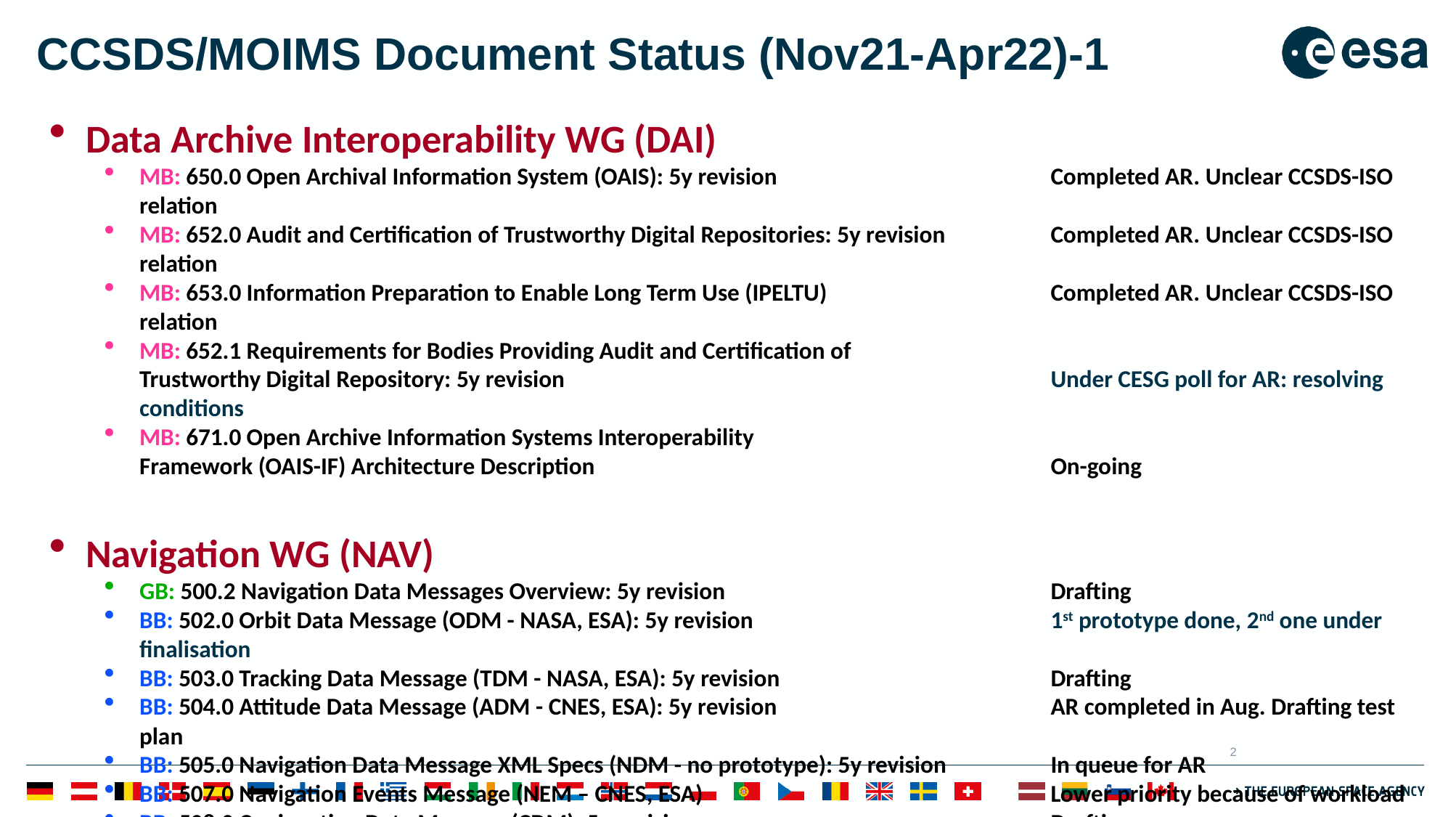

# CCSDS/MOIMS Document Status (Nov21-Apr22)-1
Data Archive Interoperability WG (DAI)
MB: 650.0 Open Archival Information System (OAIS): 5y revision	Completed AR. Unclear CCSDS-ISO relation
MB: 652.0 Audit and Certification of Trustworthy Digital Repositories: 5y revision 	Completed AR. Unclear CCSDS-ISO relation
MB: 653.0 Information Preparation to Enable Long Term Use (IPELTU)	Completed AR. Unclear CCSDS-ISO relation
MB: 652.1 Requirements for Bodies Providing Audit and Certification of
Trustworthy Digital Repository: 5y revision 	Under CESG poll for AR: resolving conditions
MB: 671.0 Open Archive Information Systems Interoperability
Framework (OAIS-IF) Architecture Description 	On-going

Navigation WG (NAV)
GB: 500.2 Navigation Data Messages Overview: 5y revision 	Drafting
BB: 502.0 Orbit Data Message (ODM - NASA, ESA): 5y revision 	1st prototype done, 2nd one under finalisation
BB: 503.0 Tracking Data Message (TDM - NASA, ESA): 5y revision 	Drafting
BB: 504.0 Attitude Data Message (ADM - CNES, ESA): 5y revision 	AR completed in Aug. Drafting test plan
BB: 505.0 Navigation Data Message XML Specs (NDM - no prototype): 5y revision	In queue for AR
BB: 507.0 Navigation Events Message (NEM – CNES, ESA)	Lower priority because of workload
BB: 508.0 Conjunction Data Message (CDM): 5y revision	Drafting
BB: 509.0 Pointing Request Message (PRM)	New corrigendum in work